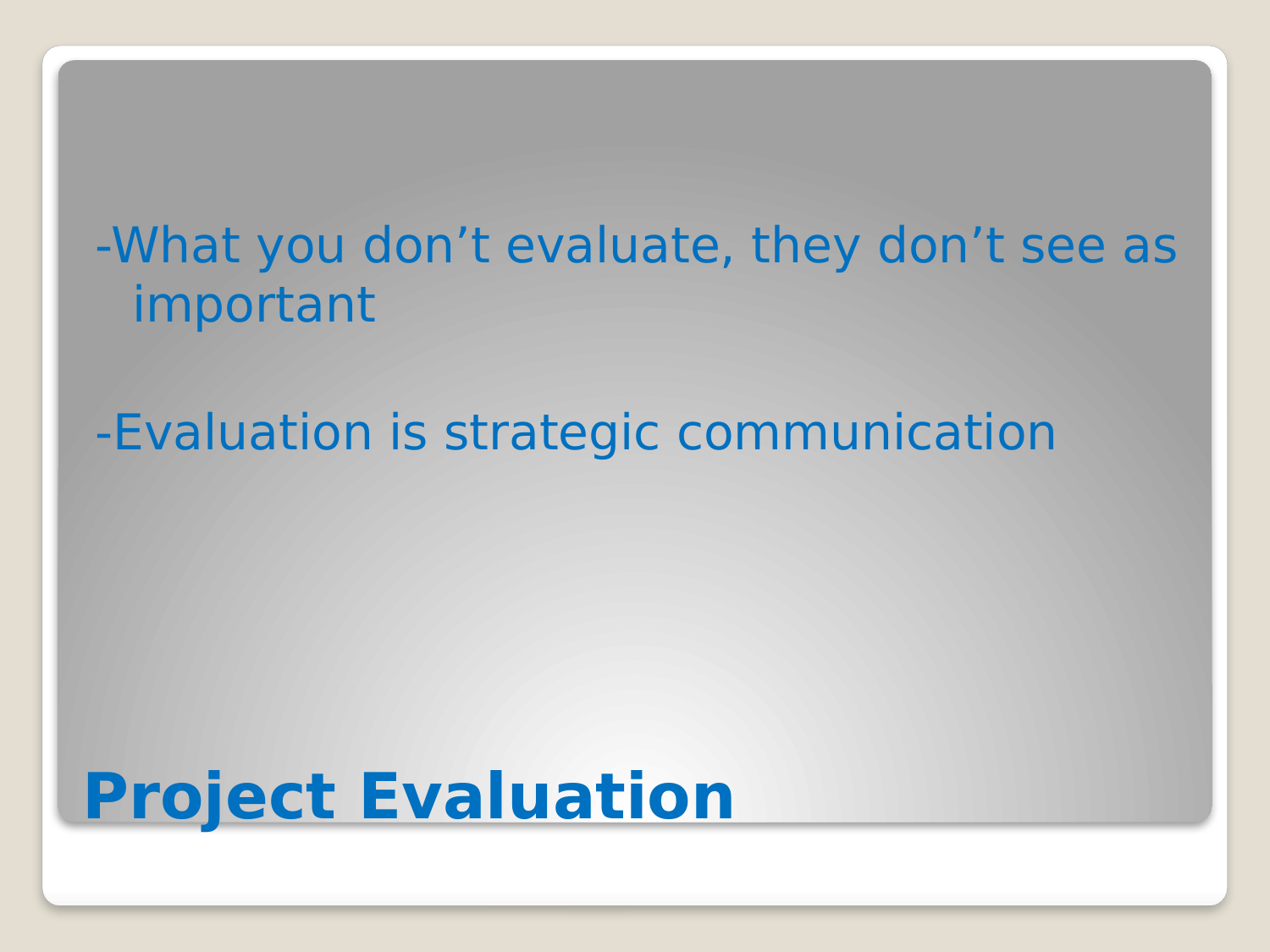

-What you don’t evaluate, they don’t see as important

-Evaluation is strategic communication

# Project Evaluation